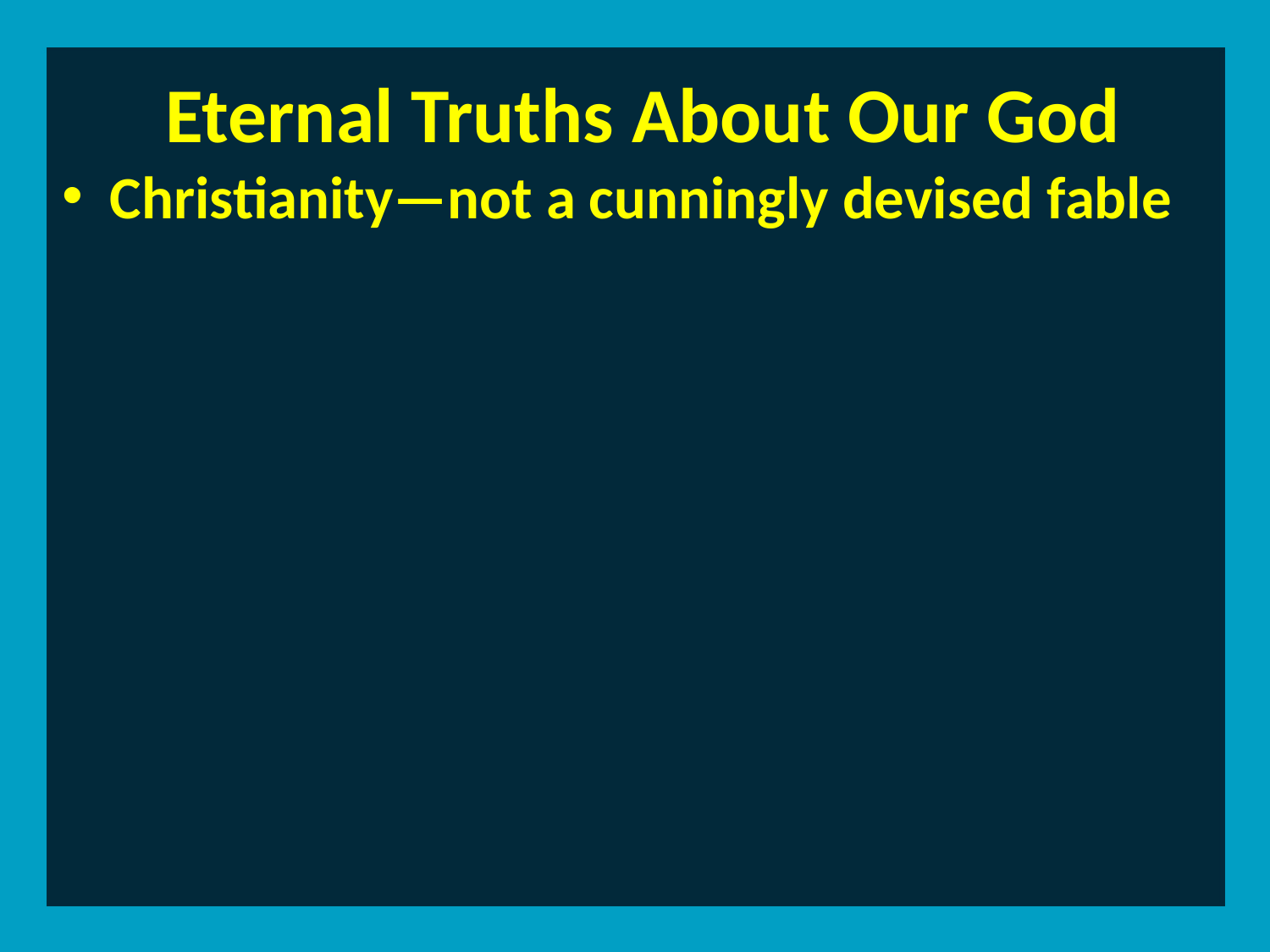

Eternal Truths About Our God
  Christianity—not a cunningly devised fable